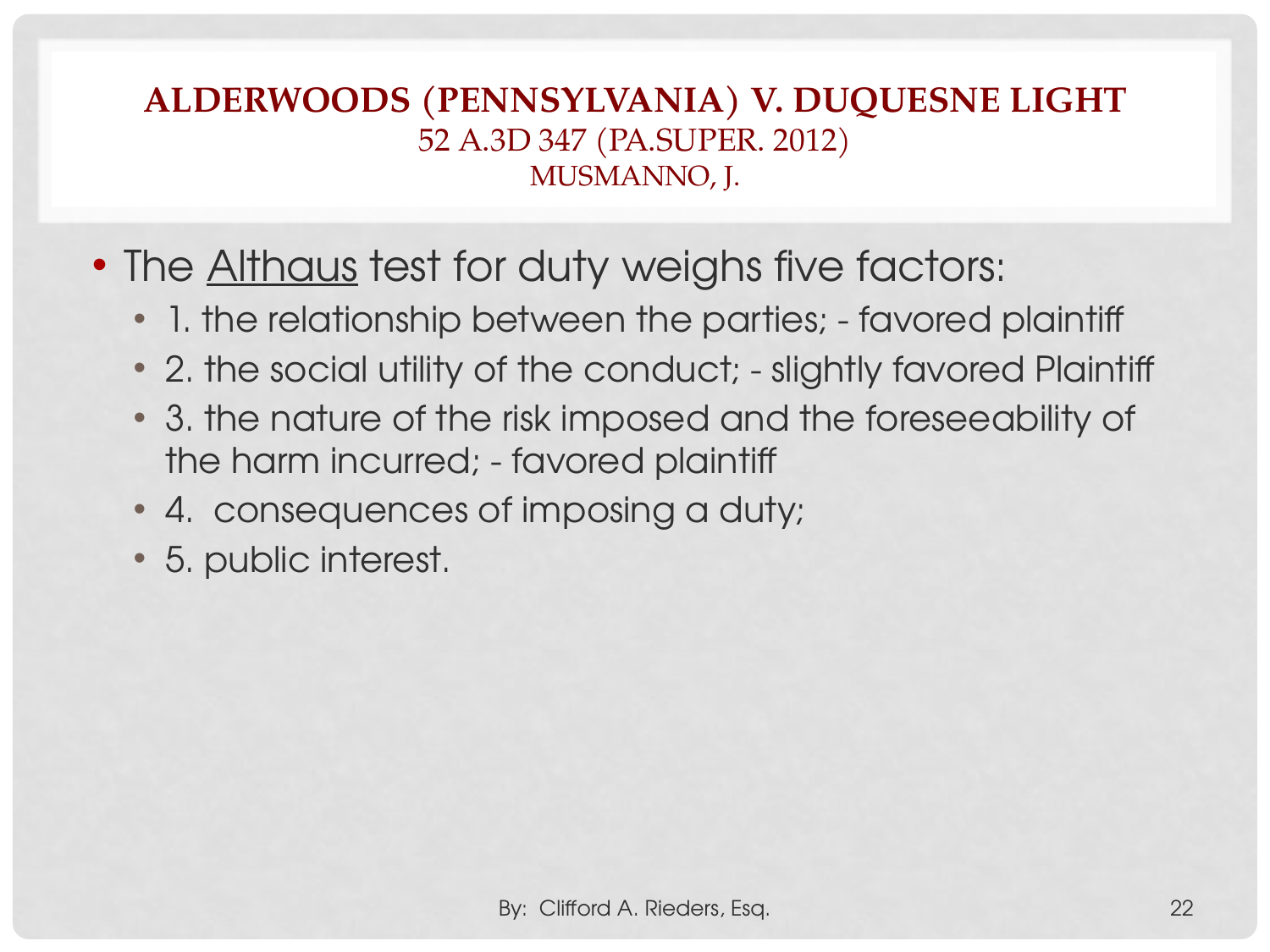

# Alderwoods (pennsylvania) v. duquesne light 52 A.3d 347 (Pa.super. 2012) musmanno, J.
The Althaus test for duty weighs five factors:
1. the relationship between the parties; - favored plaintiff
2. the social utility of the conduct; - slightly favored Plaintiff
3. the nature of the risk imposed and the foreseeability of the harm incurred; - favored plaintiff
4.  consequences of imposing a duty;
5. public interest.

By:  Clifford A. Rieders, Esq.
22